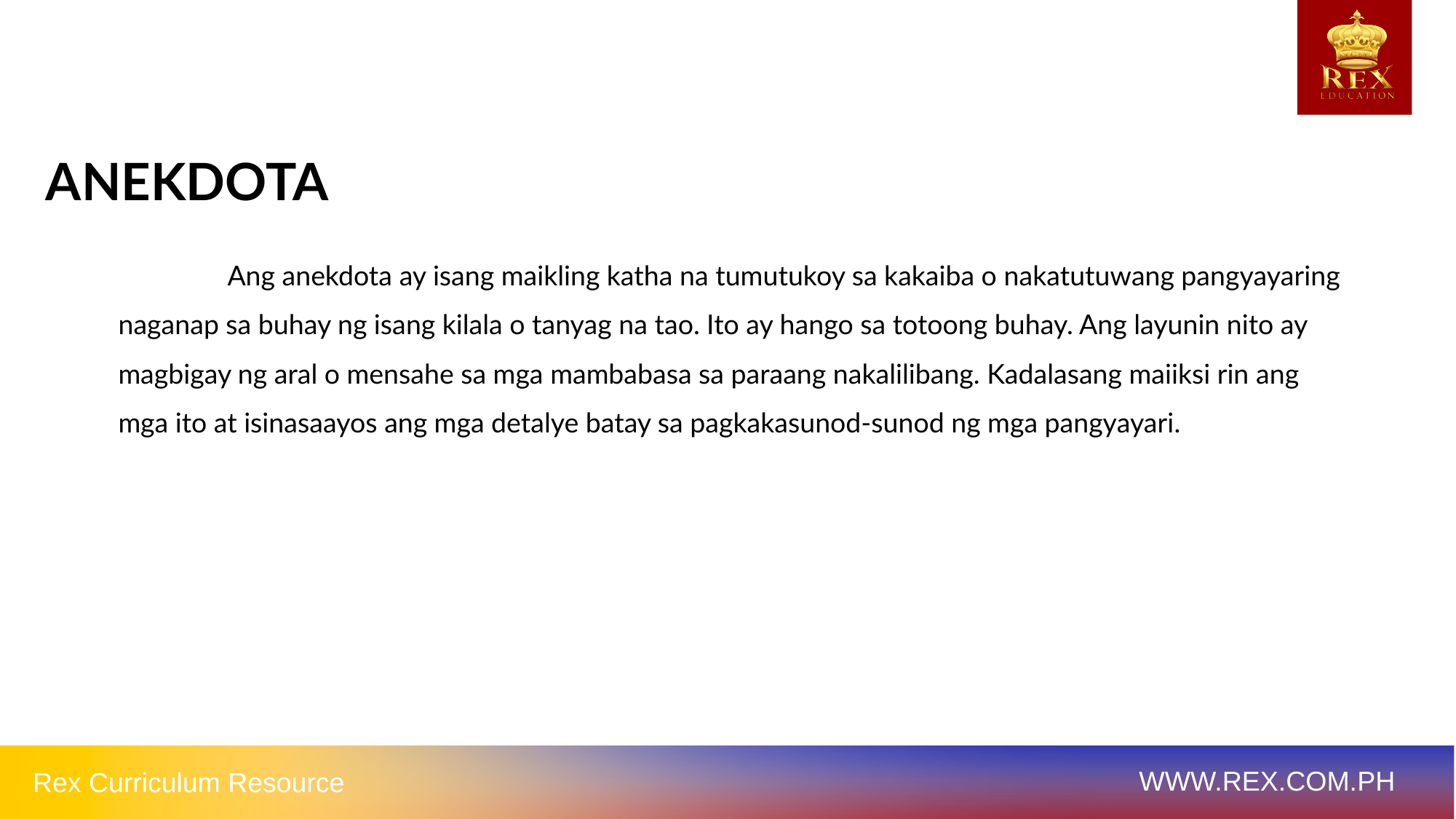

ANEKDOTA
	Ang anekdota ay isang maikling katha na tumutukoy sa kakaiba o nakatutuwang pangyayaring naganap sa buhay ng isang kilala o tanyag na tao. Ito ay hango sa totoong buhay. Ang layunin nito ay magbigay ng aral o mensahe sa mga mambabasa sa paraang nakalilibang. Kadalasang maiiksi rin ang mga ito at isinasaayos ang mga detalye batay sa pagkakasunod-sunod ng mga pangyayari.